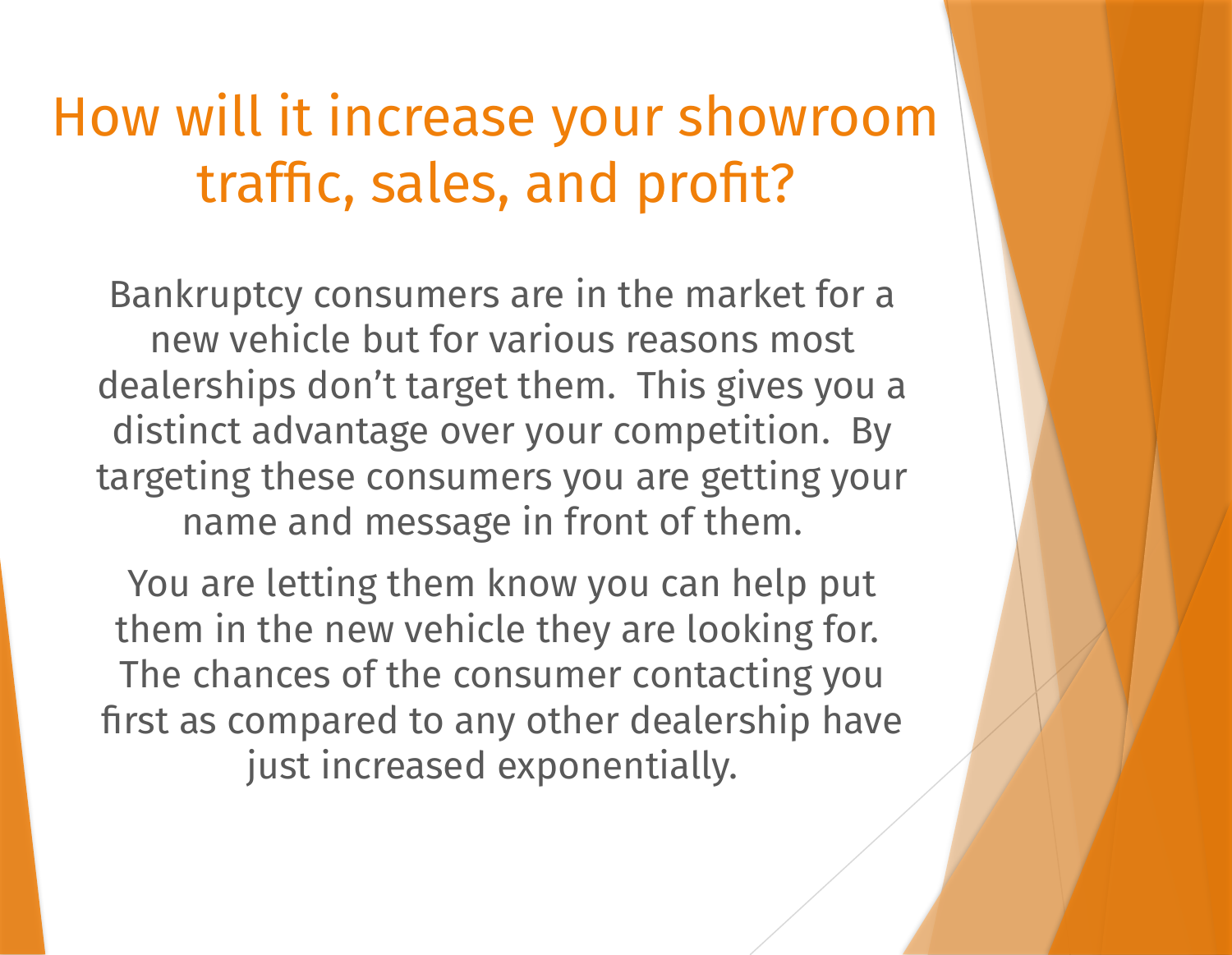

# How will it increase your showroom traffic, sales, and profit?
Bankruptcy consumers are in the market for a new vehicle but for various reasons most dealerships don’t target them.  This gives you a distinct advantage over your competition.  By targeting these consumers you are getting your name and message in front of them.
You are letting them know you can help put them in the new vehicle they are looking for.  The chances of the consumer contacting you first as compared to any other dealership have just increased exponentially.